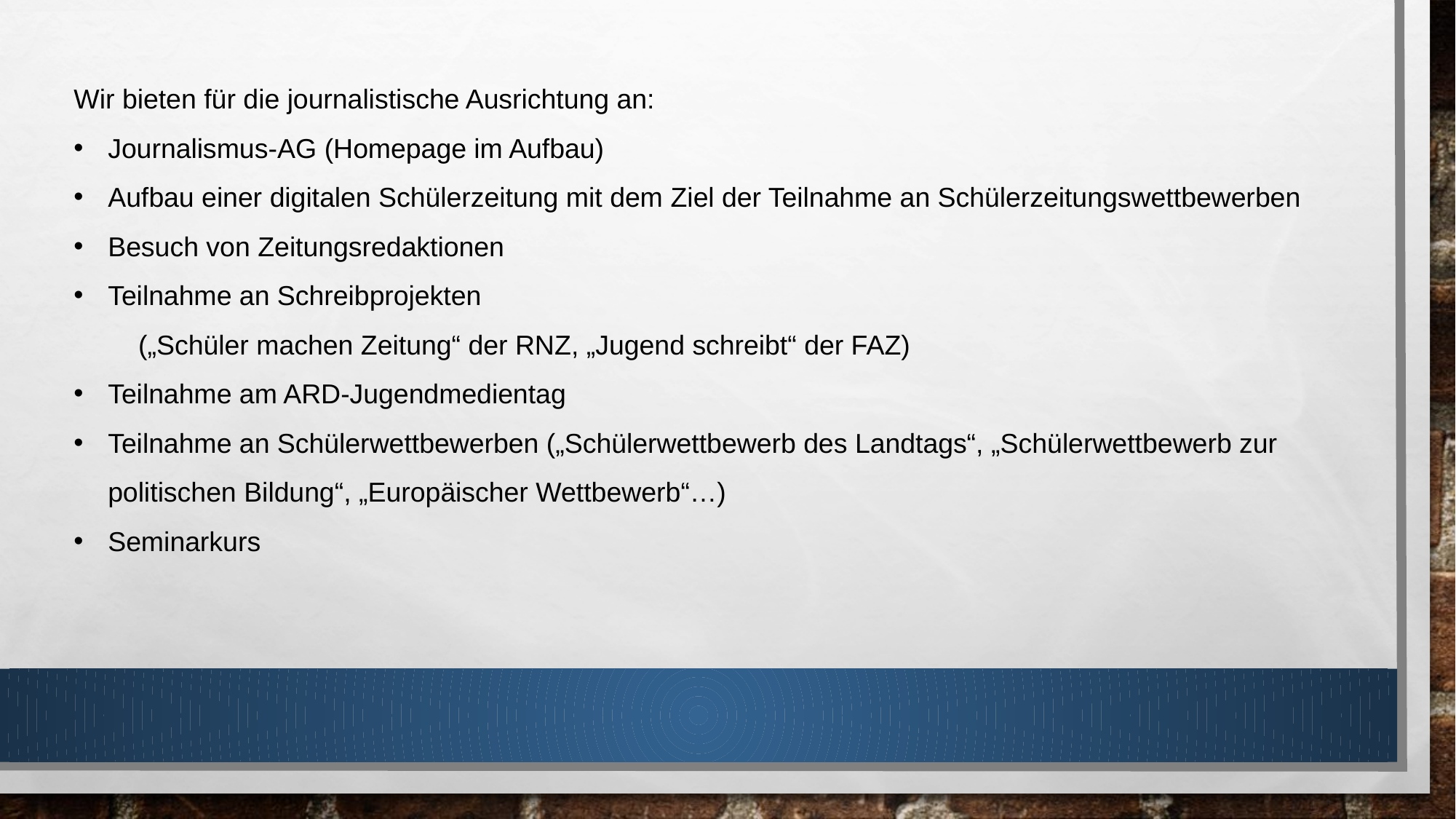

Wir bieten für die journalistische Ausrichtung an:
Journalismus-AG (Homepage im Aufbau)
Aufbau einer digitalen Schülerzeitung mit dem Ziel der Teilnahme an Schülerzeitungswettbewerben
Besuch von Zeitungsredaktionen
Teilnahme an Schreibprojekten                                                                                                                      („Schüler machen Zeitung“ der RNZ, „Jugend schreibt“ der FAZ)
Teilnahme am ARD-Jugendmedientag
Teilnahme an Schülerwettbewerben („Schülerwettbewerb des Landtags“, „Schülerwettbewerb zur politischen Bildung“, „Europäischer Wettbewerb“…)
Seminarkurs